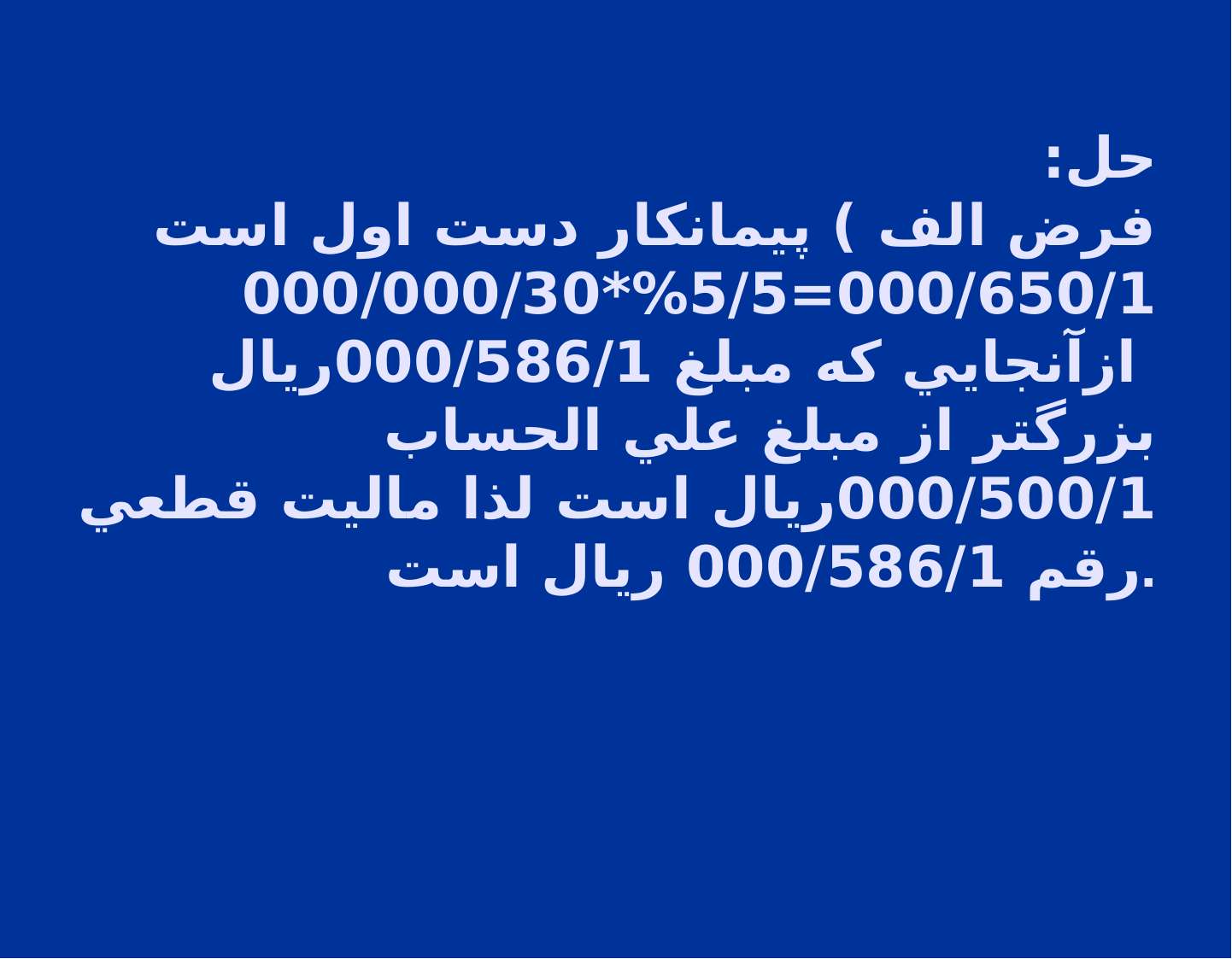

# حل: فرض الف ) پيمانكار دست اول است 000/650/1=5/5%*000/000/30 ازآنجايي كه مبلغ 000/586/1ريال بزرگتر از مبلغ علي الحساب 000/500/1ريال است لذا ماليت قطعي رقم 000/586/1 ريال است.